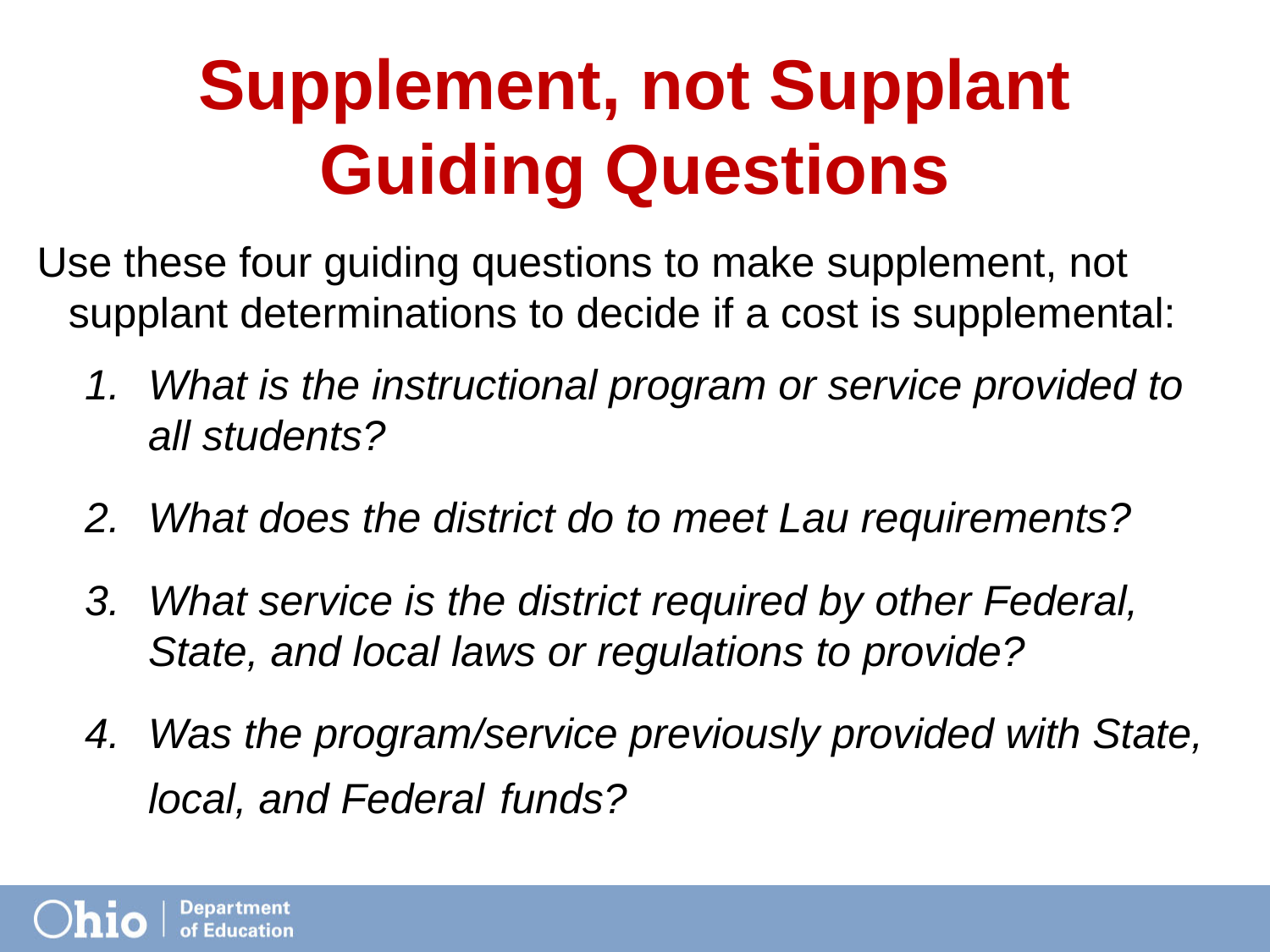

# Supplement, not Supplant Guiding Questions
Use these four guiding questions to make supplement, not supplant determinations to decide if a cost is supplemental:
What is the instructional program or service provided to all students?
What does the district do to meet Lau requirements?
What service is the district required by other Federal, State, and local laws or regulations to provide?
Was the program/service previously provided with State, local, and Federal funds?